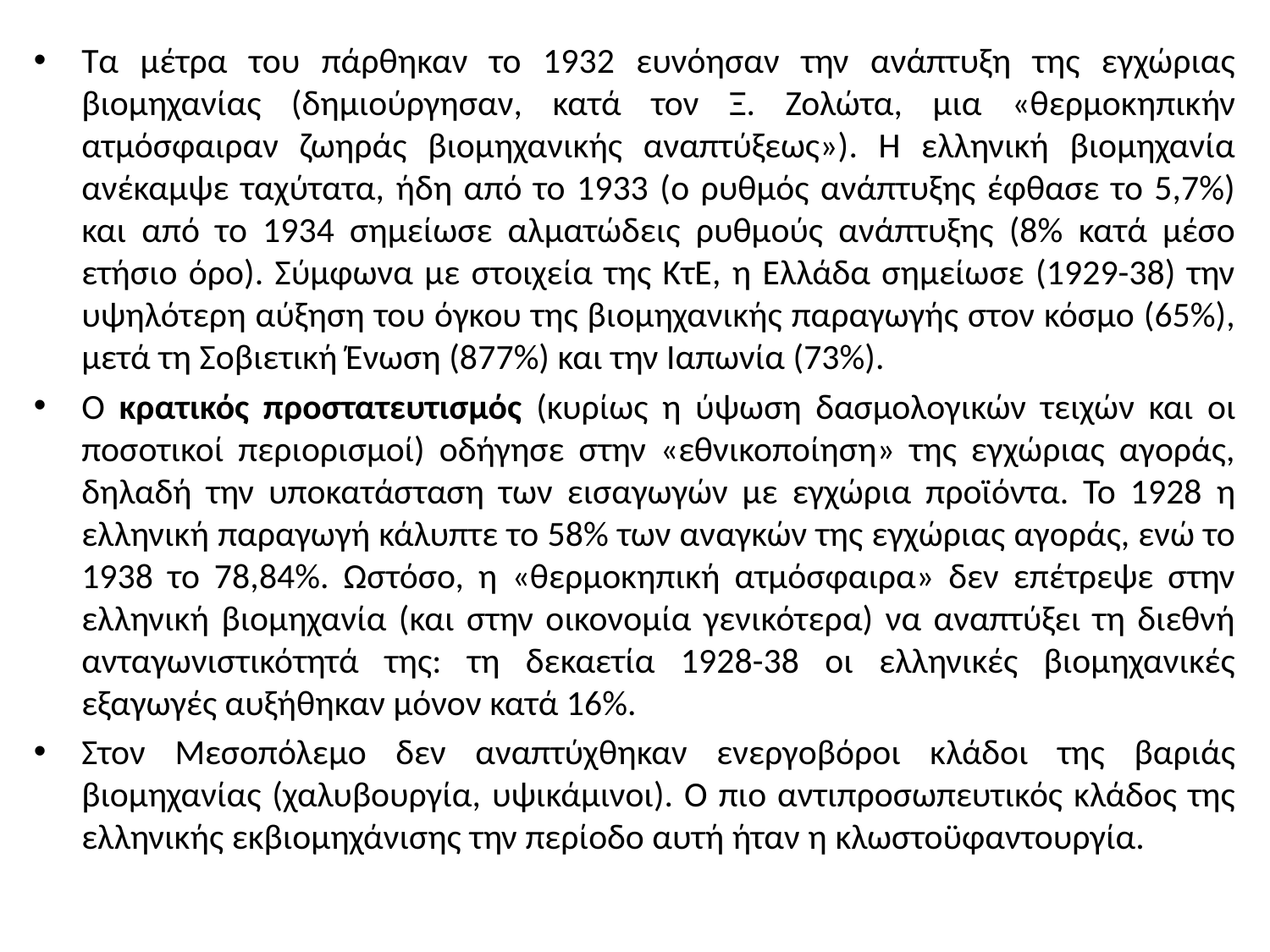

Τα μέτρα του πάρθηκαν το 1932 ευνόησαν την ανάπτυξη της εγχώριας βιομηχανίας (δημιούργησαν, κατά τον Ξ. Ζολώτα, μια «θερμοκηπικήν ατμόσφαιραν ζωηράς βιομηχανικής αναπτύξεως»). Η ελληνική βιομηχανία ανέκαμψε ταχύτατα, ήδη από το 1933 (ο ρυθμός ανάπτυξης έφθασε το 5,7%) και από το 1934 σημείωσε αλματώδεις ρυθμούς ανάπτυξης (8% κατά μέσο ετήσιο όρο). Σύμφωνα με στοιχεία της ΚτΕ, η Ελλάδα σημείωσε (1929-38) την υψηλότερη αύξηση του όγκου της βιομηχανικής παραγωγής στον κόσμο (65%), μετά τη Σοβιετική Ένωση (877%) και την Ιαπωνία (73%).
Ο κρατικός προστατευτισμός (κυρίως η ύψωση δασμολογικών τειχών και οι ποσοτικοί περιορισμοί) οδήγησε στην «εθνικοποίηση» της εγχώριας αγοράς, δηλαδή την υποκατάσταση των εισαγωγών με εγχώρια προϊόντα. Το 1928 η ελληνική παραγωγή κάλυπτε το 58% των αναγκών της εγχώριας αγοράς, ενώ το 1938 το 78,84%. Ωστόσο, η «θερμοκηπική ατμόσφαιρα» δεν επέτρεψε στην ελληνική βιομηχανία (και στην οικονομία γενικότερα) να αναπτύξει τη διεθνή ανταγωνιστικότητά της: τη δεκαετία 1928-38 οι ελληνικές βιομηχανικές εξαγωγές αυξήθηκαν μόνον κατά 16%.
Στον Μεσοπόλεμο δεν αναπτύχθηκαν ενεργοβόροι κλάδοι της βαριάς βιομηχανίας (χαλυβουργία, υψικάμινοι). Ο πιο αντιπροσωπευτικός κλάδος της ελληνικής εκβιομηχάνισης την περίοδο αυτή ήταν η κλωστοϋφαντουργία.